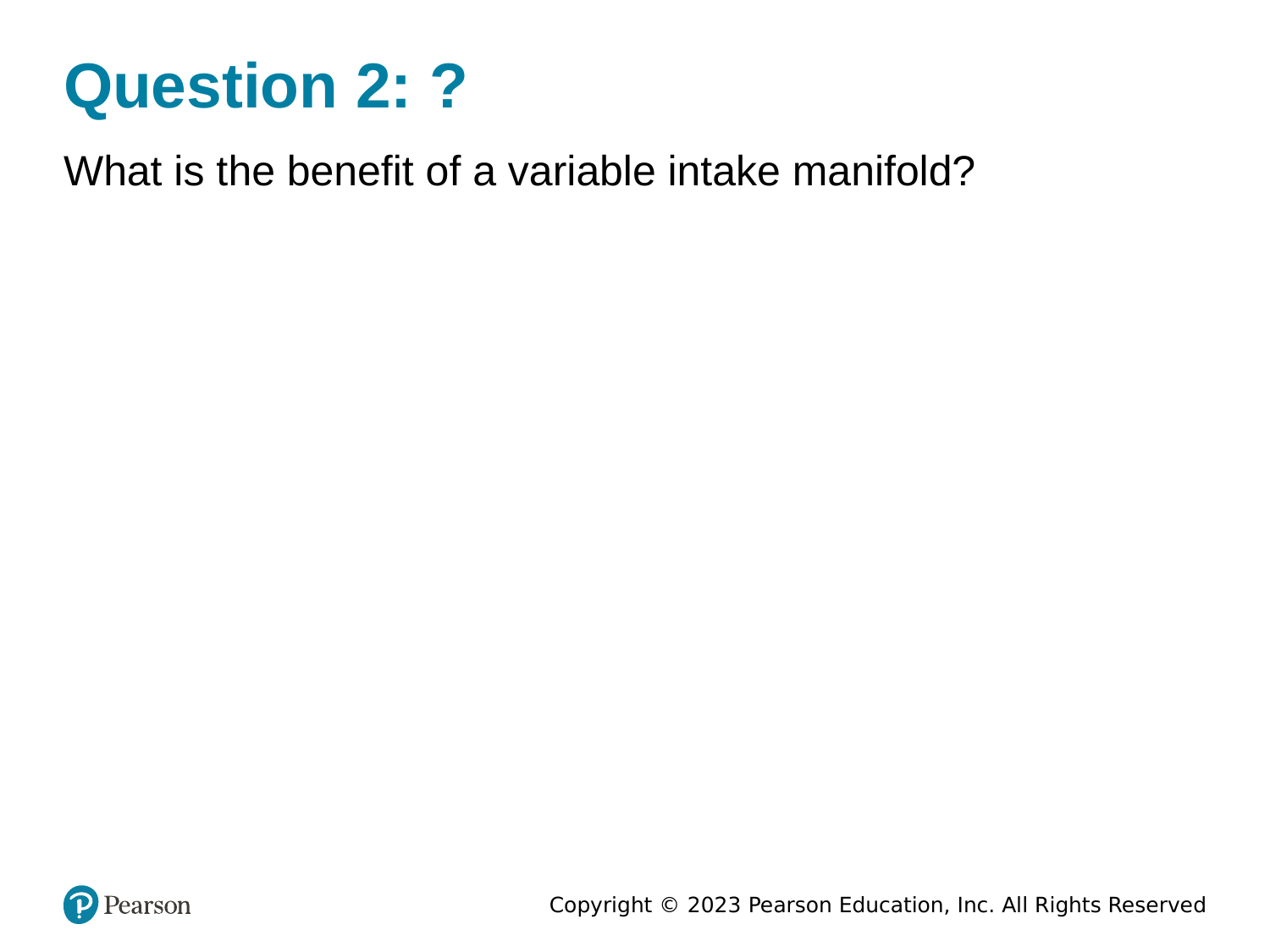

# Question 2: ?
What is the benefit of a variable intake manifold?